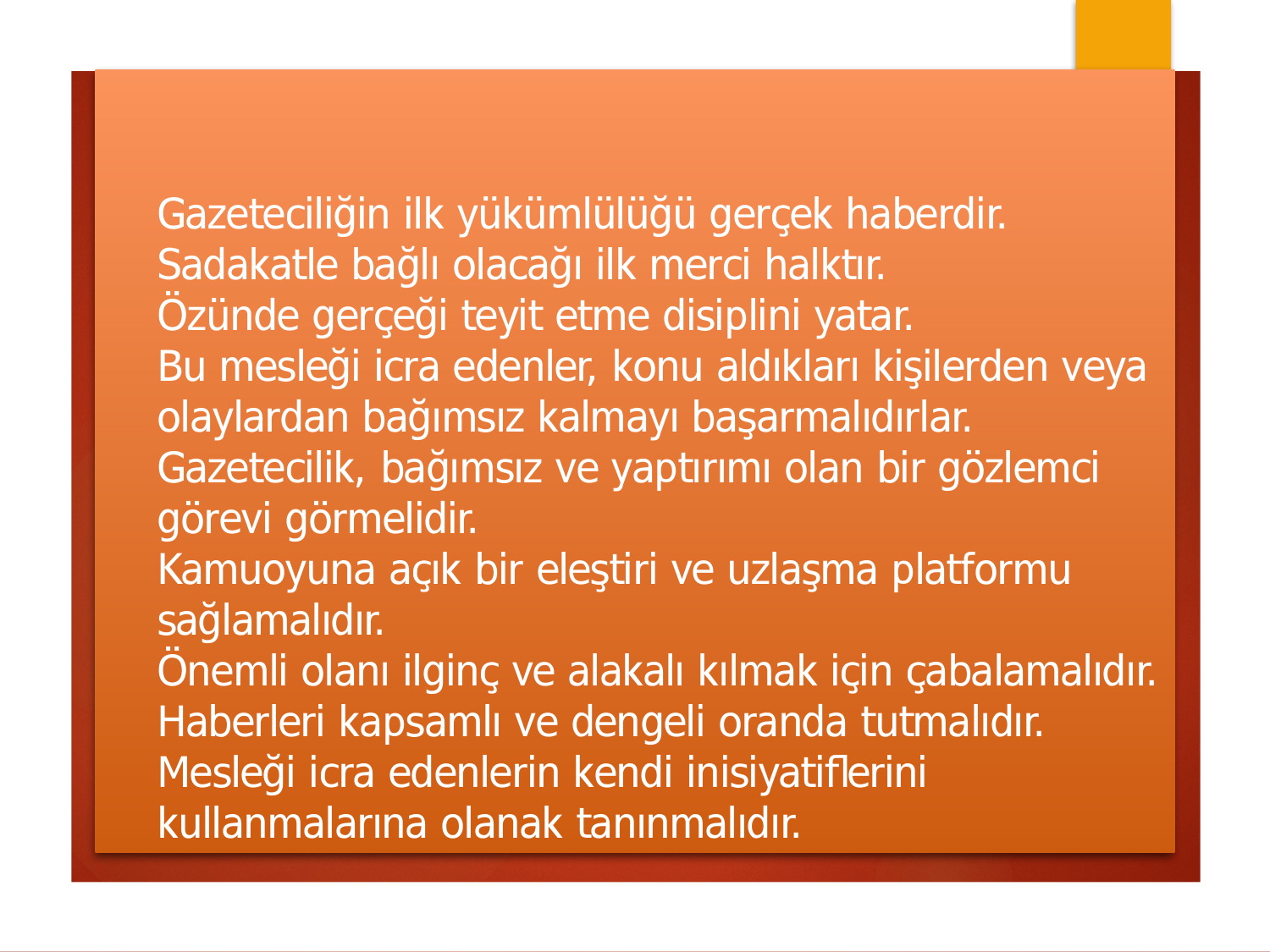

# Gazeteciliğin ilk yükümlülüğü gerçek haberdir. Sadakatle bağlı olacağı ilk merci halktır. Özünde gerçeği teyit etme disiplini yatar. Bu mesleği icra edenler, konu aldıkları kişilerden veya olaylardan bağımsız kalmayı başarmalıdırlar. Gazetecilik, bağımsız ve yaptırımı olan bir gözlemci görevi görmelidir. Kamuoyuna açık bir eleştiri ve uzlaşma platformu sağlamalıdır. Önemli olanı ilginç ve alakalı kılmak için çabalamalıdır. Haberleri kapsamlı ve dengeli oranda tutmalıdır. Mesleği icra edenlerin kendi inisiyatiflerini kullanmalarına olanak tanınmalıdır.